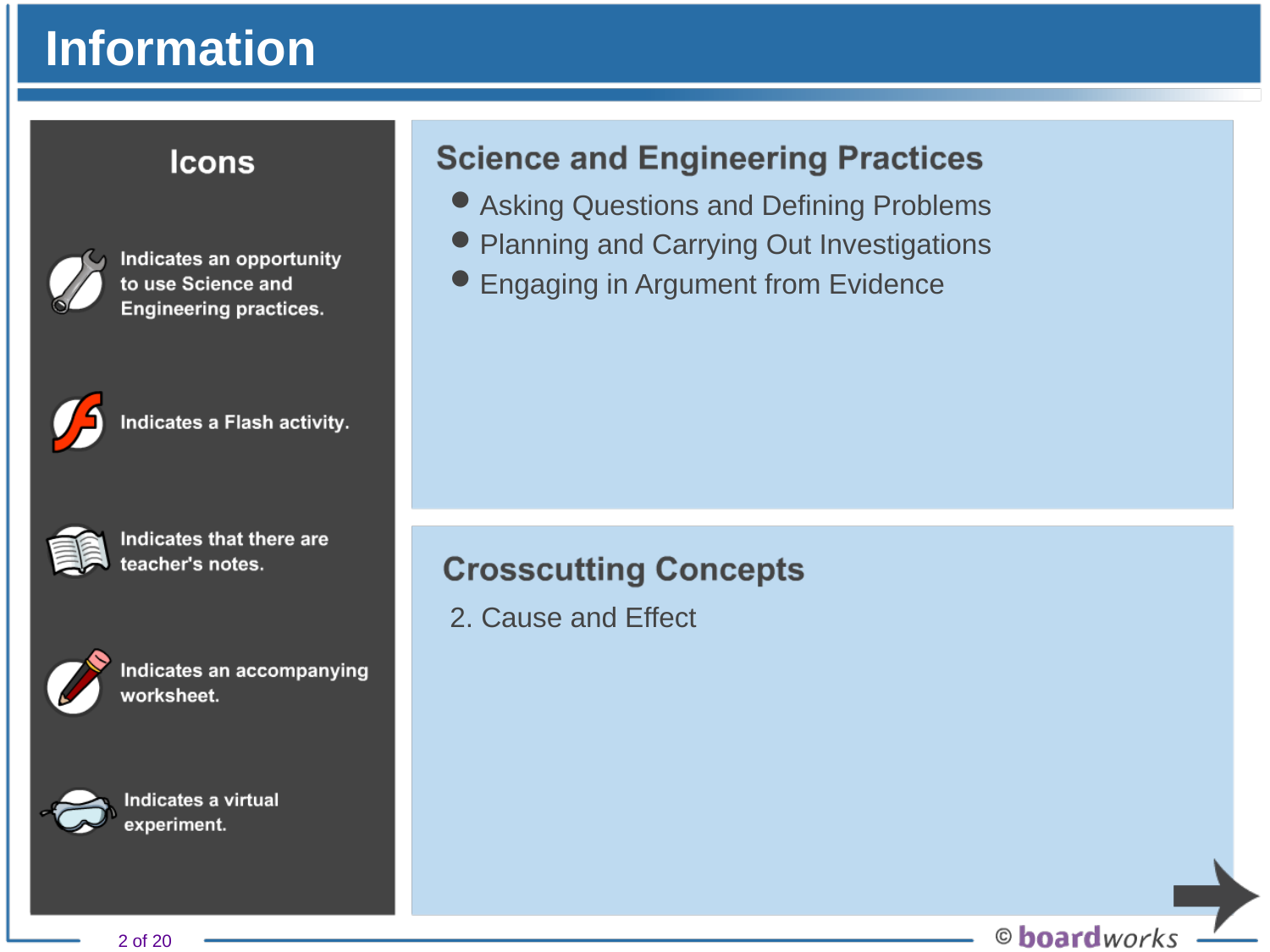

# Information
Asking Questions and Defining Problems
Planning and Carrying Out Investigations
Engaging in Argument from Evidence
2. Cause and Effect